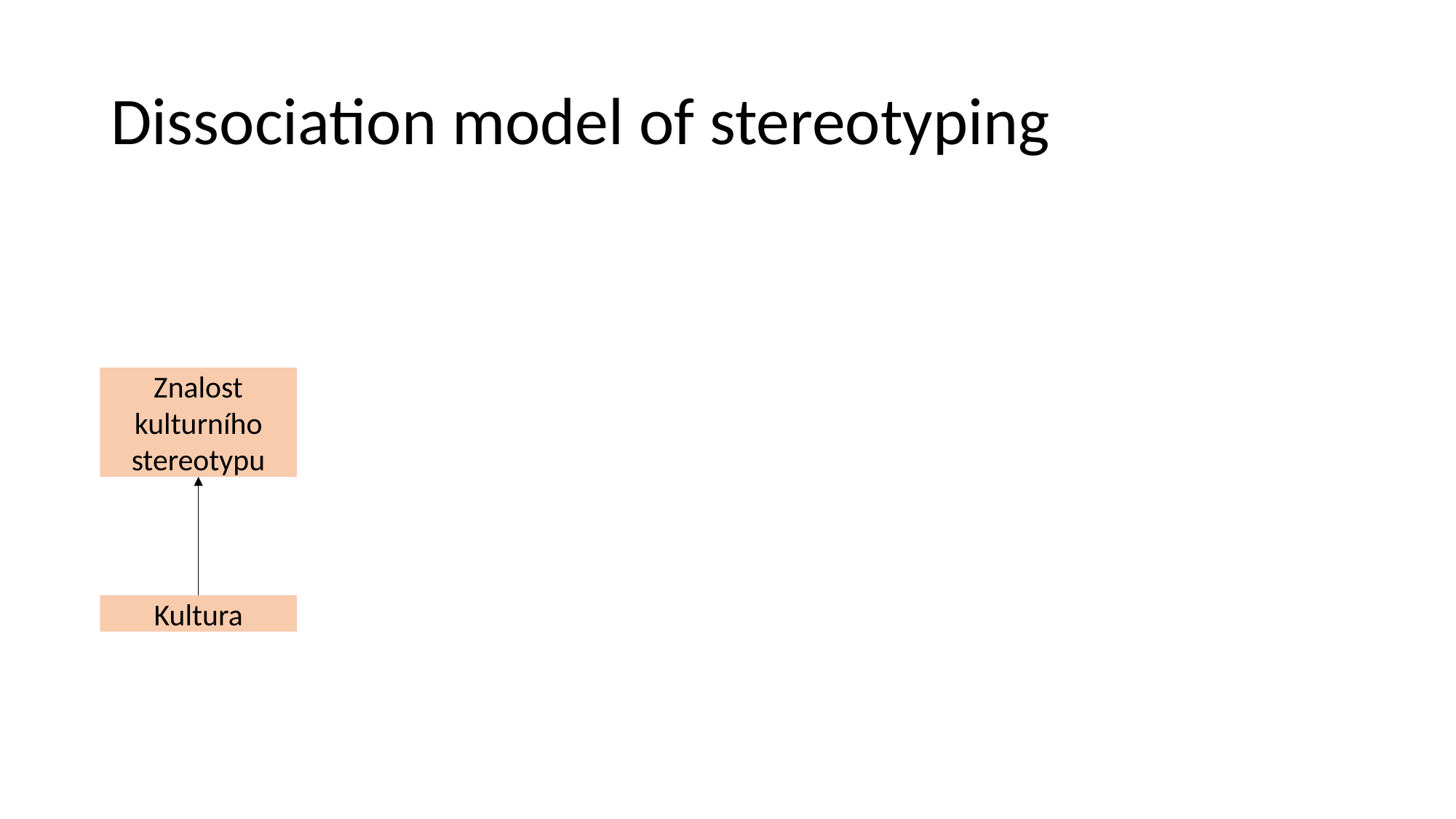

# Dissociation model of stereotyping
Znalost kulturního stereotypu
Kultura